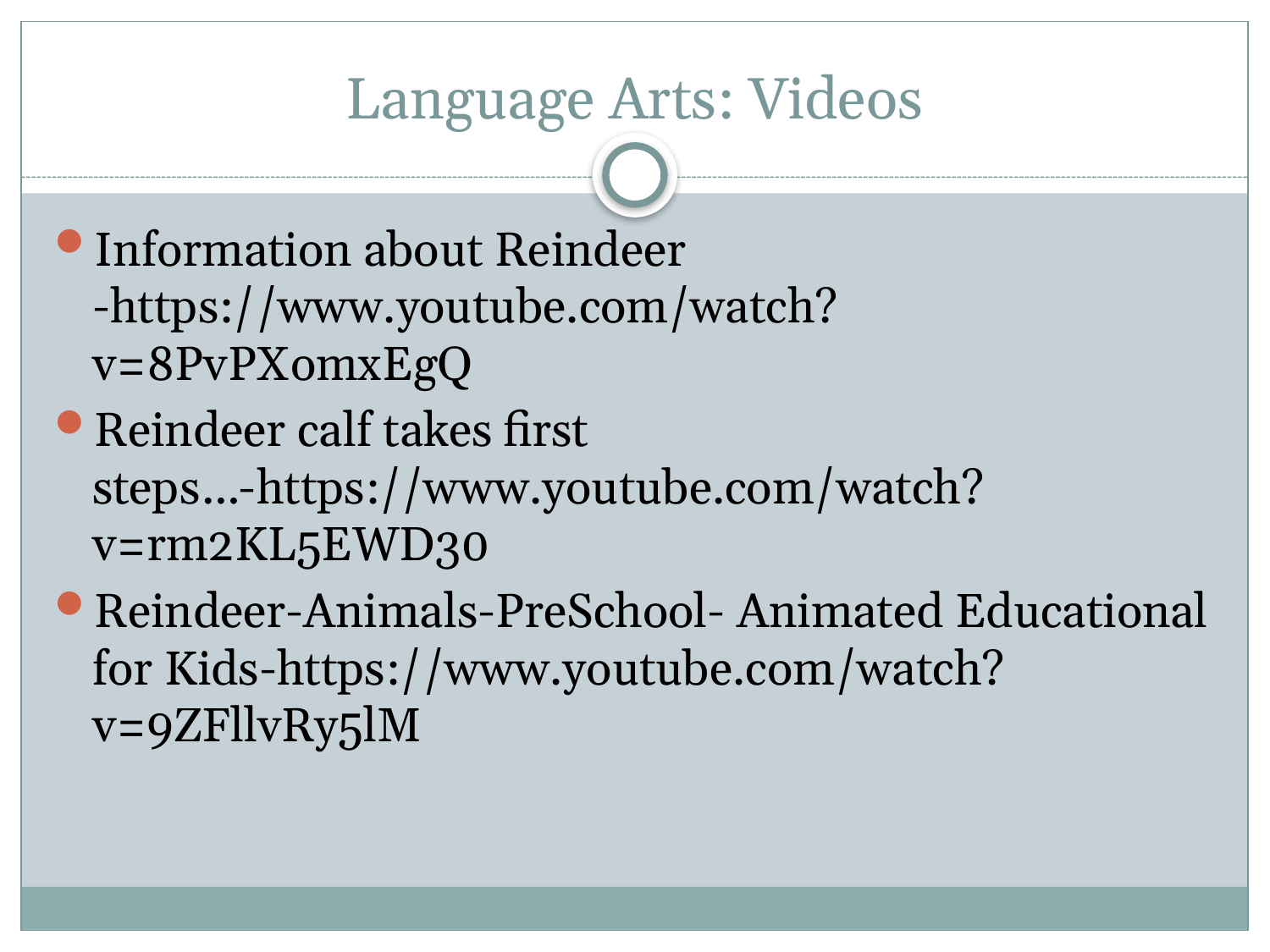

# Language Arts: Videos
Information about Reindeer -https://www.youtube.com/watch?v=8PvPXomxEgQ
Reindeer calf takes first steps…-https://www.youtube.com/watch?v=rm2KL5EWD30
Reindeer-Animals-PreSchool- Animated Educational for Kids-https://www.youtube.com/watch?v=9ZFllvRy5lM